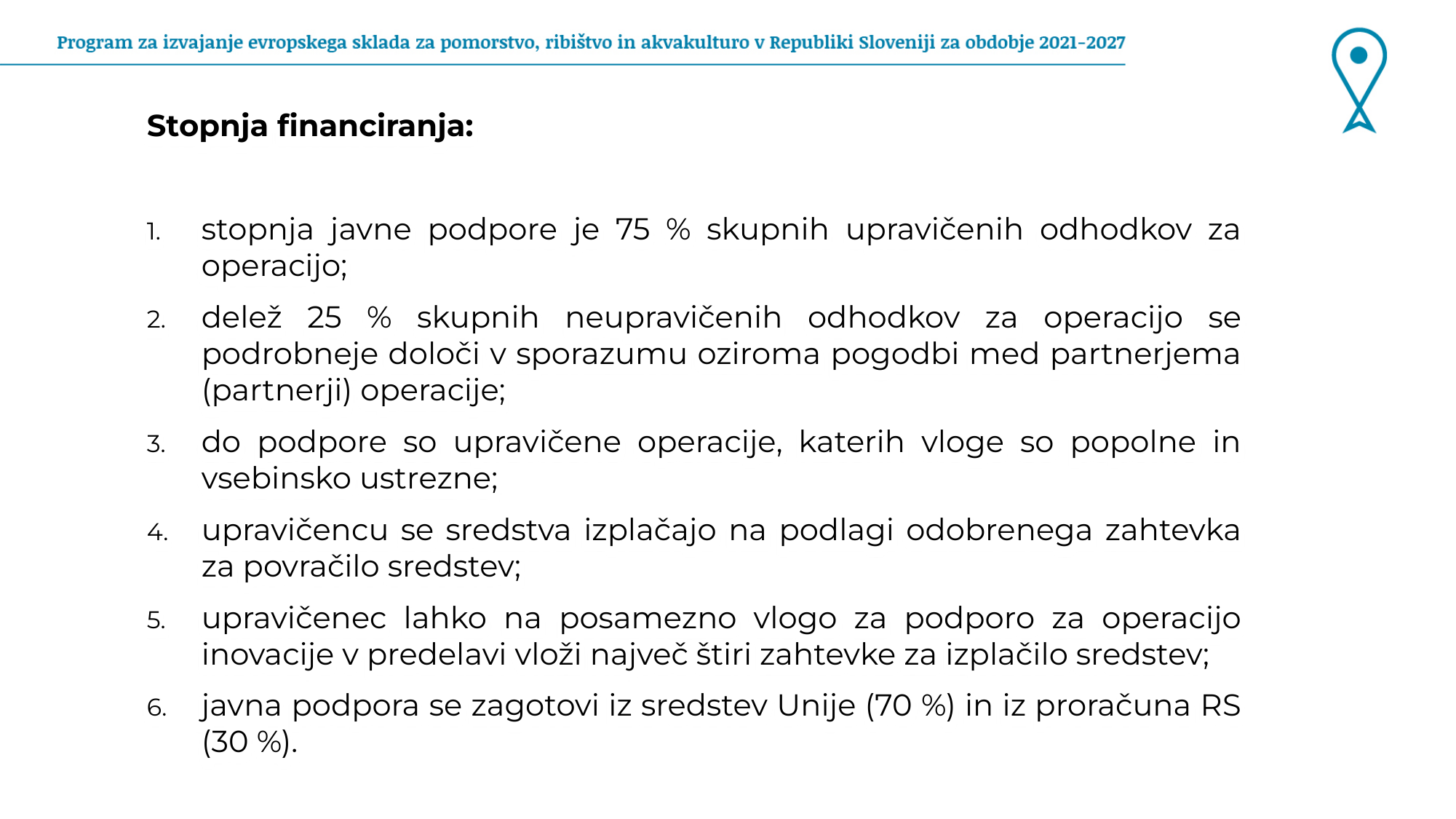

Stopnja financiranja:

stopnja javne podpore je 75 % skupnih upravičenih odhodkov za operacijo;
delež 25 % skupnih neupravičenih odhodkov za operacijo se podrobneje določi v sporazumu oziroma pogodbi med partnerjema (partnerji) operacije;
do podpore so upravičene operacije, katerih vloge so popolne in vsebinsko ustrezne;
upravičencu se sredstva izplačajo na podlagi odobrenega zahtevka za povračilo sredstev;
upravičenec lahko na posamezno vlogo za podporo za operacijo inovacije v predelavi vloži največ štiri zahtevke za izplačilo sredstev;
javna podpora se zagotovi iz sredstev Unije (70 %) in iz proračuna RS (30 %).